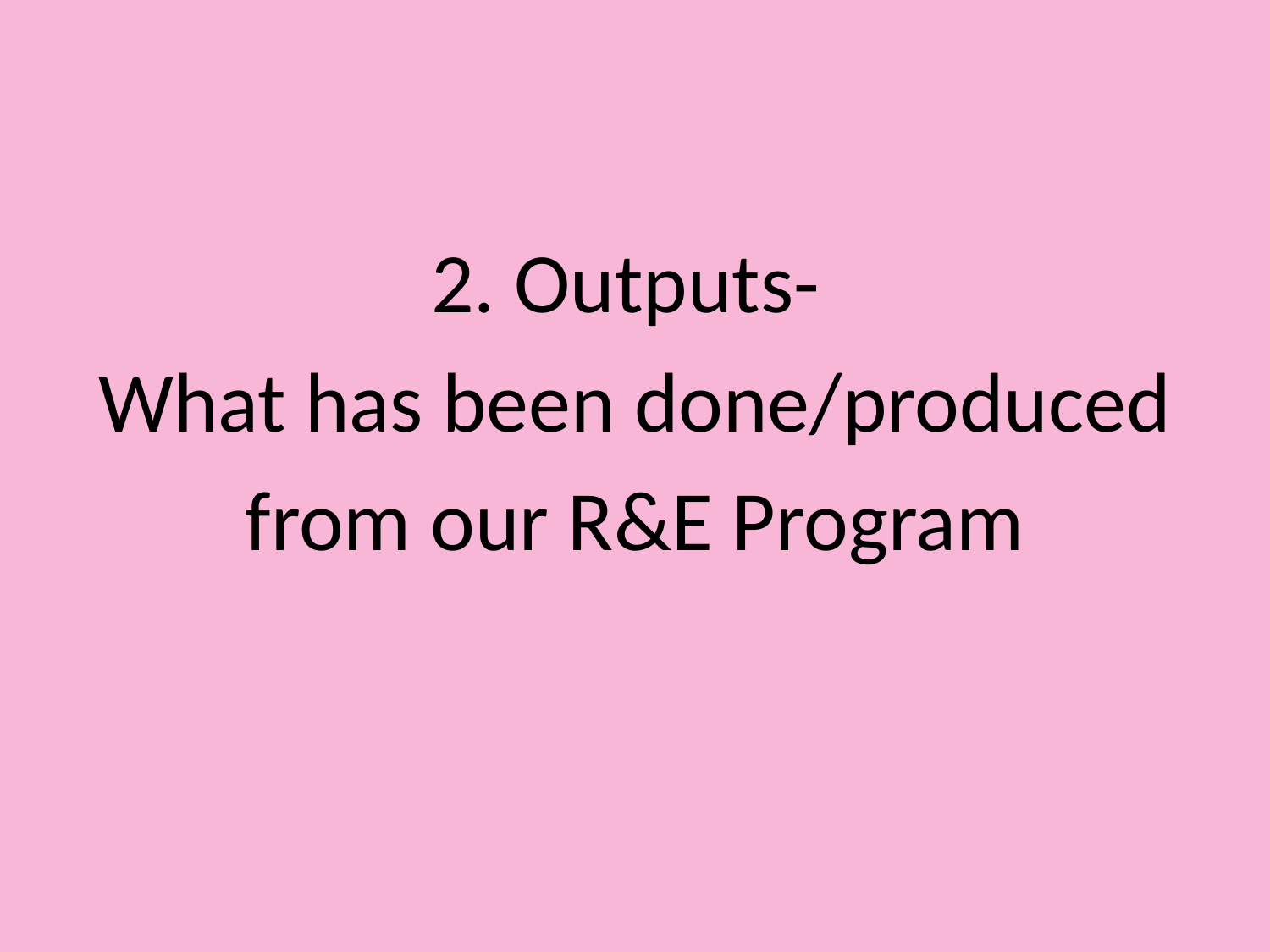

#
2. Outputs-
What has been done/produced
from our R&E Program